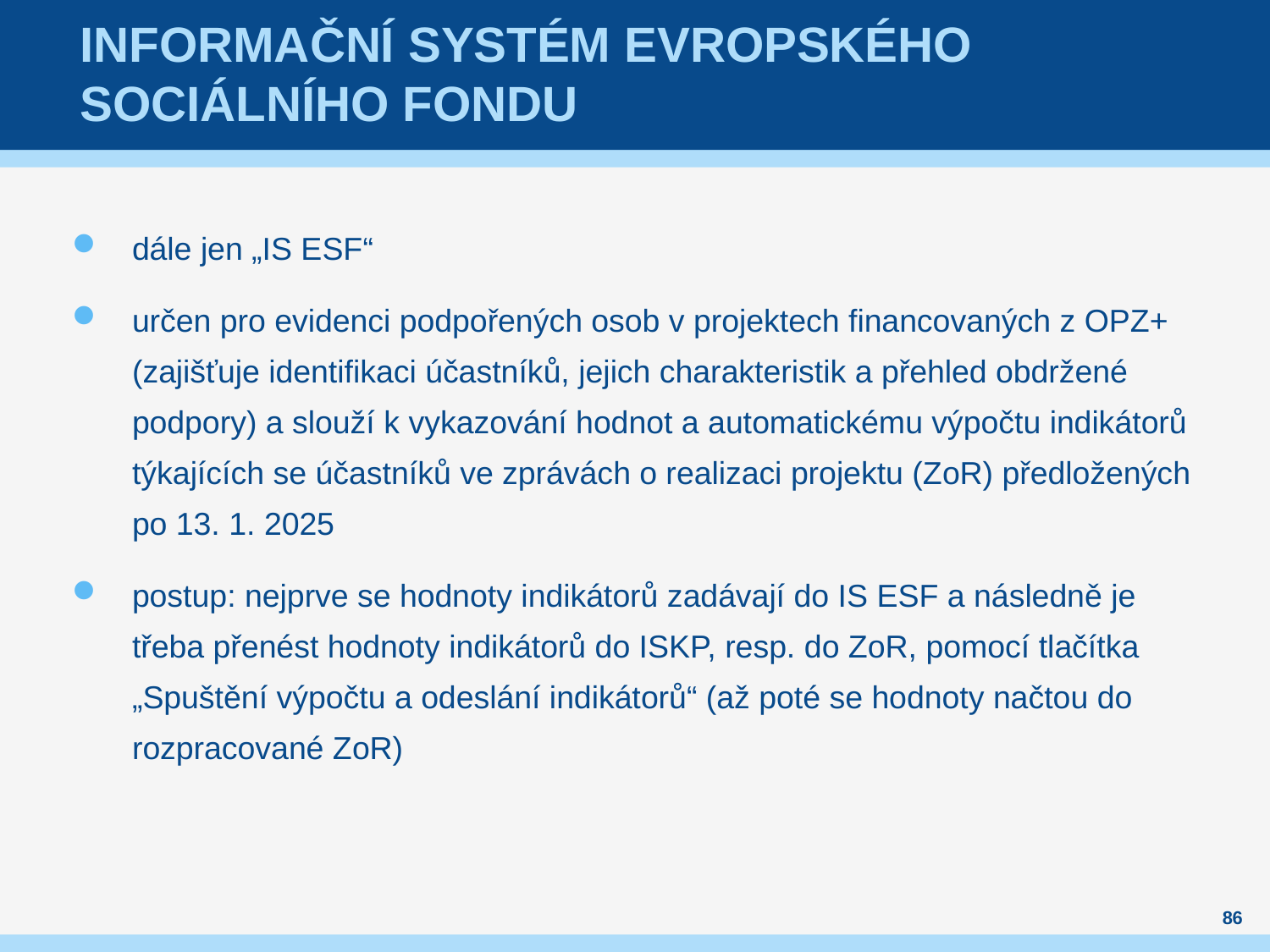

# Informační systém Evropského sociálního fondu
dále jen „IS ESF“
určen pro evidenci podpořených osob v projektech financovaných z OPZ+ (zajišťuje identifikaci účastníků, jejich charakteristik a přehled obdržené podpory) a slouží k vykazování hodnot a automatickému výpočtu indikátorů týkajících se účastníků ve zprávách o realizaci projektu (ZoR) předložených po 13. 1. 2025
postup: nejprve se hodnoty indikátorů zadávají do IS ESF a následně je třeba přenést hodnoty indikátorů do ISKP, resp. do ZoR, pomocí tlačítka „Spuštění výpočtu a odeslání indikátorů“ (až poté se hodnoty načtou do rozpracované ZoR)

86